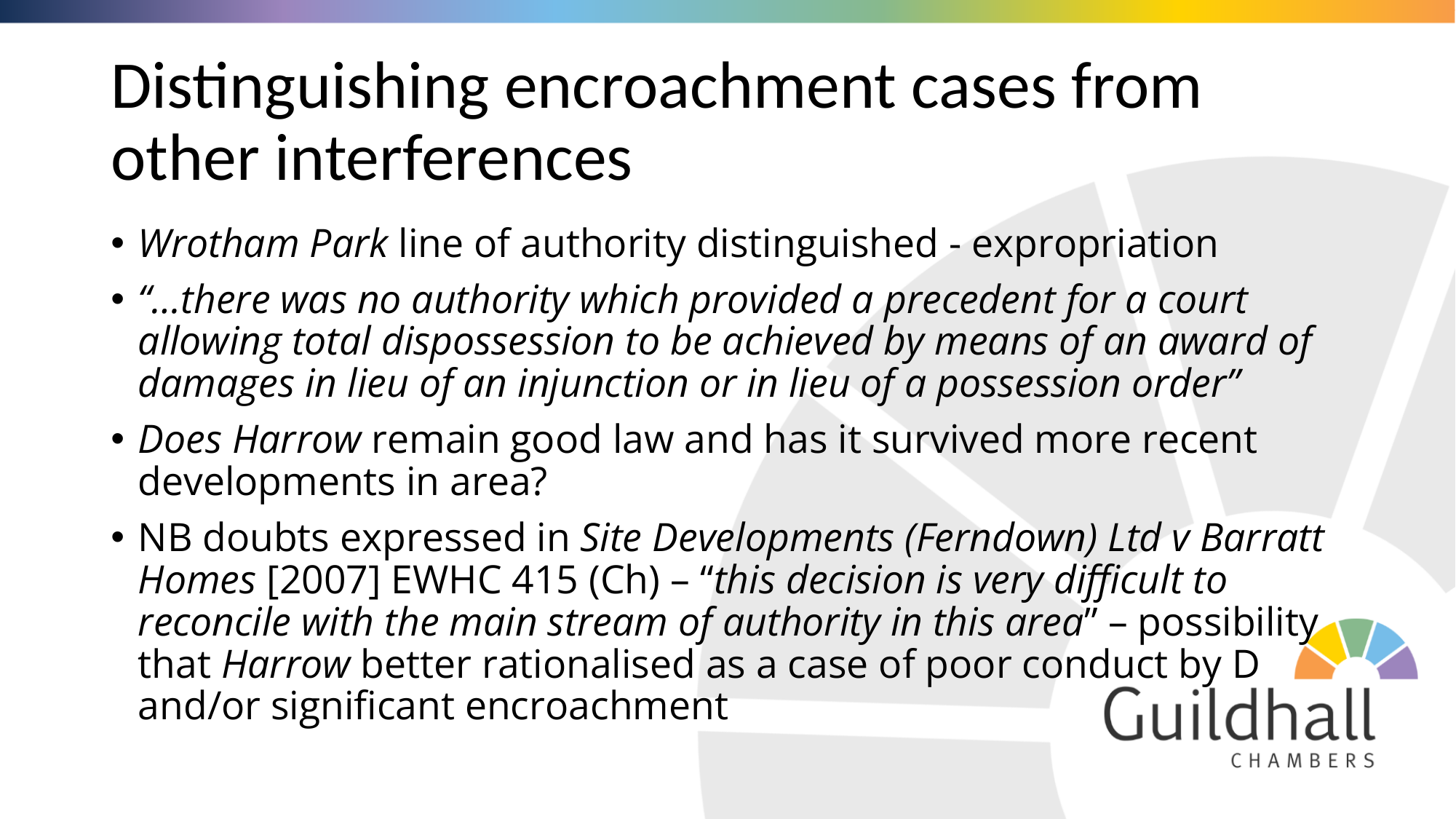

# Distinguishing encroachment cases from other interferences
Wrotham Park line of authority distinguished - expropriation
“…there was no authority which provided a precedent for a court allowing total dispossession to be achieved by means of an award of damages in lieu of an injunction or in lieu of a possession order”
Does Harrow remain good law and has it survived more recent developments in area?
NB doubts expressed in Site Developments (Ferndown) Ltd v Barratt Homes [2007] EWHC 415 (Ch) – “this decision is very difficult to reconcile with the main stream of authority in this area” – possibility that Harrow better rationalised as a case of poor conduct by D and/or significant encroachment